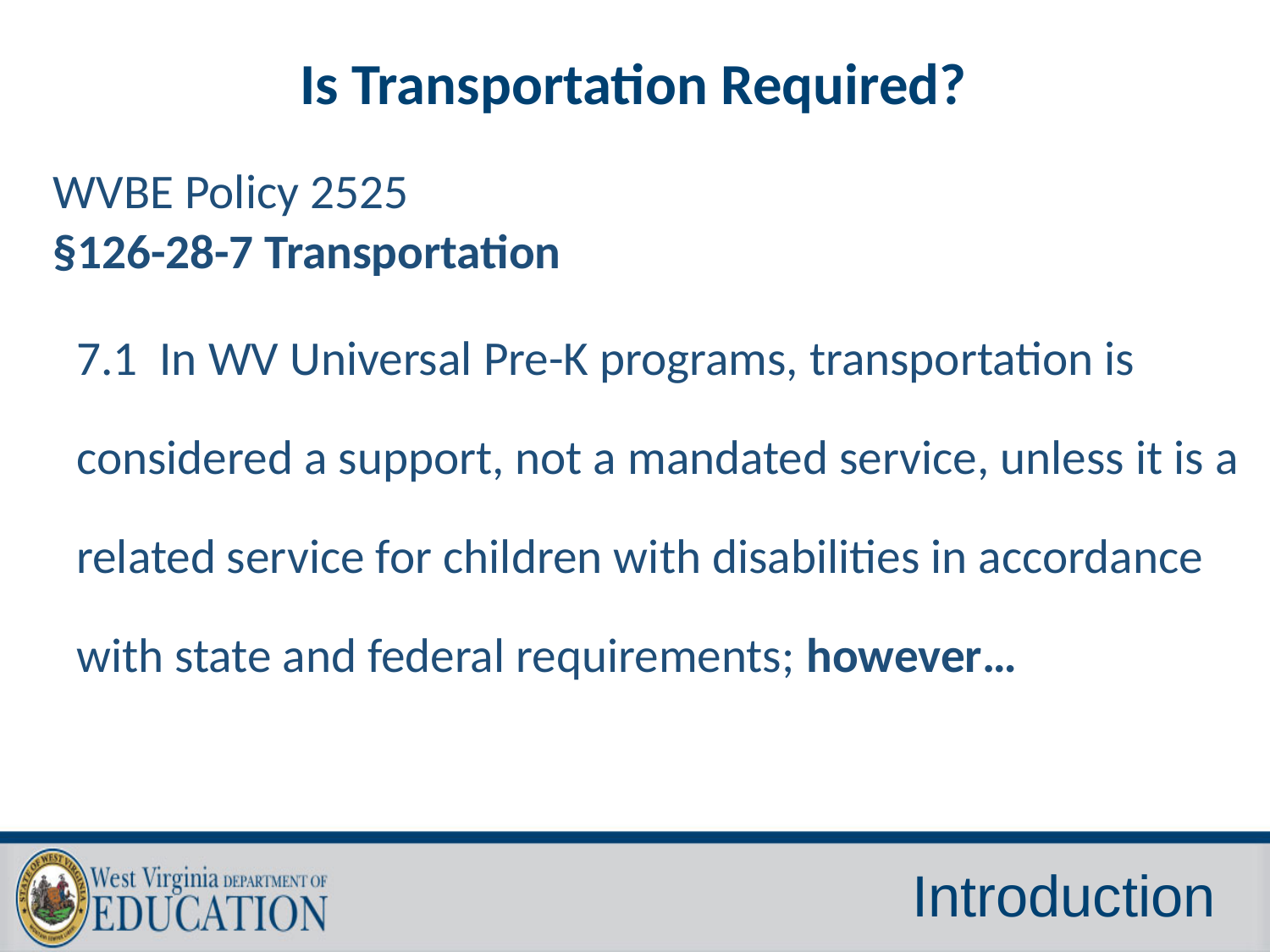

# Is Transportation Required?

WVBE Policy 2525
§126-28-7 Transportation
	7.1  In WV Universal Pre-K programs, transportation is considered a support, not a mandated service, unless it is a related service for children with disabilities in accordance with state and federal requirements; however…

Introduction